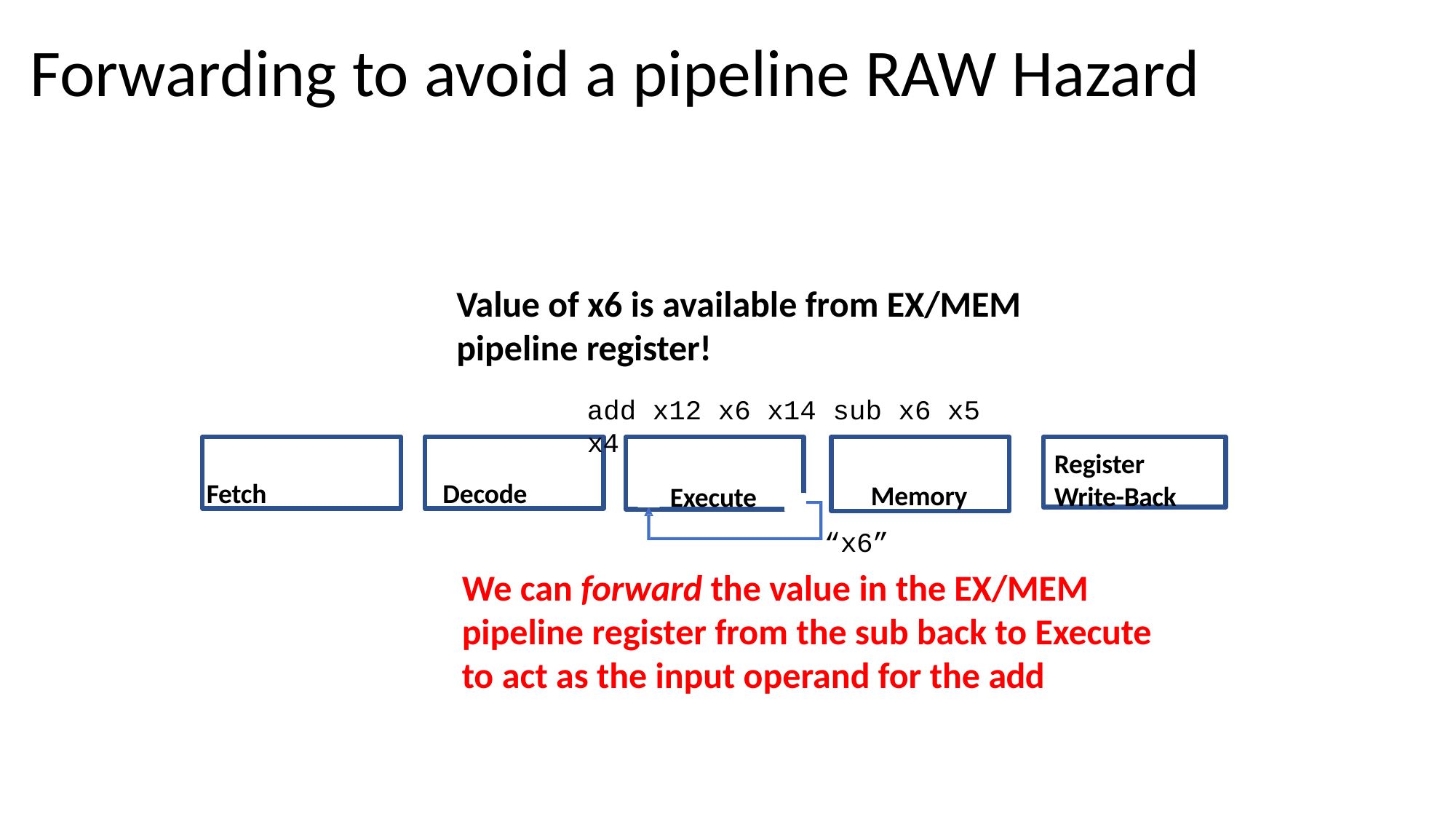

# Forwarding to avoid a pipeline RAW Hazard
Value of x6 is available from EX/MEM pipeline register!
add x12 x6 x14 sub x6 x5 x4

Fetch

Decode

Memory

Register Write-Back
Execute

“x6”
We can forward the value in the EX/MEM pipeline register from the sub back to Execute to act as the input operand for the add